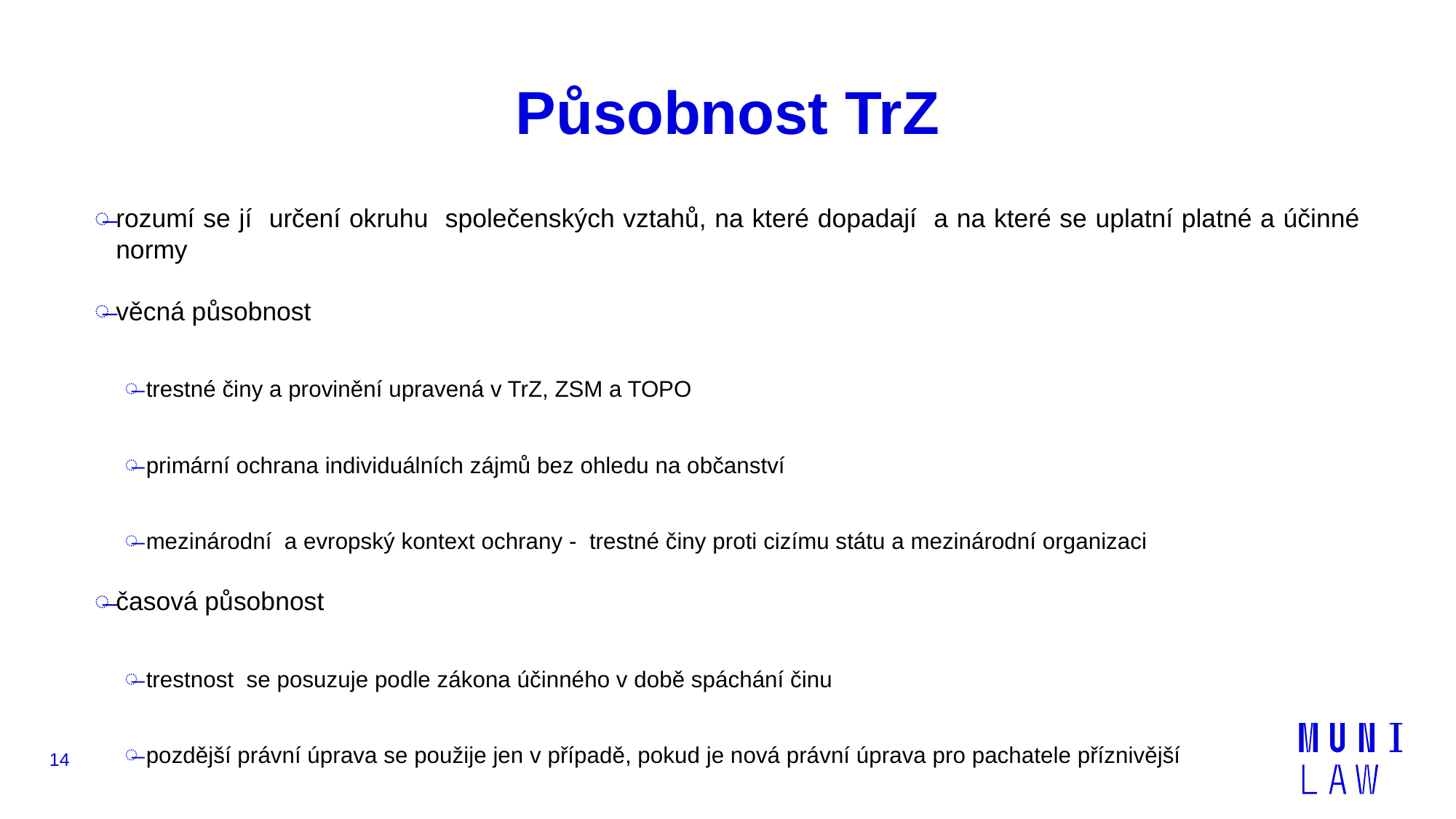

# Působnost TrZ
rozumí se jí  určení okruhu  společenských vztahů, na které dopadají  a na které se uplatní platné a účinné  normy

věcná působnost

trestné činy a provinění upravená v TrZ, ZSM a TOPO

primární ochrana individuálních zájmů bez ohledu na občanství

mezinárodní  a evropský kontext ochrany -  trestné činy proti cizímu státu a mezinárodní organizaci

časová působnost

trestnost  se posuzuje podle zákona účinného v době spáchání činu

pozdější právní úprava se použije jen v případě, pokud je nová právní úprava pro pachatele příznivější
14